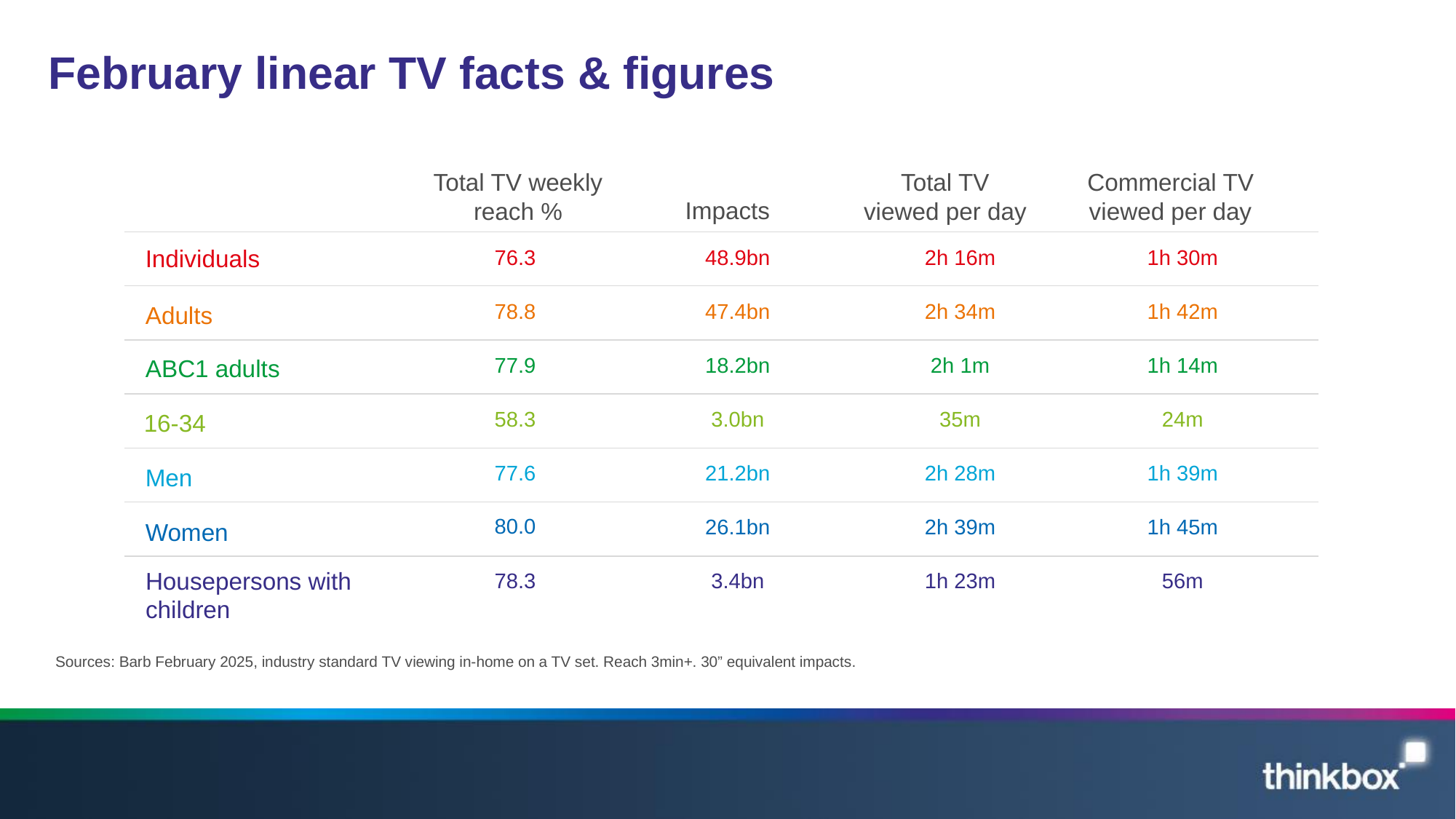

# February linear TV facts & figures
Total TV weekly reach %
Total TV viewed per day
Commercial TV viewed per day
Impacts
| 76.3 | 48.9bn | 2h 16m | 1h 30m |
| --- | --- | --- | --- |
| 78.8 | 47.4bn | 2h 34m | 1h 42m |
| 77.9 | 18.2bn | 2h 1m | 1h 14m |
| 58.3 | 3.0bn | 35m | 24m |
| 77.6 | 21.2bn | 2h 28m | 1h 39m |
| 80.0 | 26.1bn | 2h 39m | 1h 45m |
| 78.3 | 3.4bn | 1h 23m | 56m |
Individuals
Adults
ABC1 adults
16-34
Men
Women
Housepersons with children
Sources: Barb February 2025, industry standard TV viewing in-home on a TV set. Reach 3min+. 30” equivalent impacts.